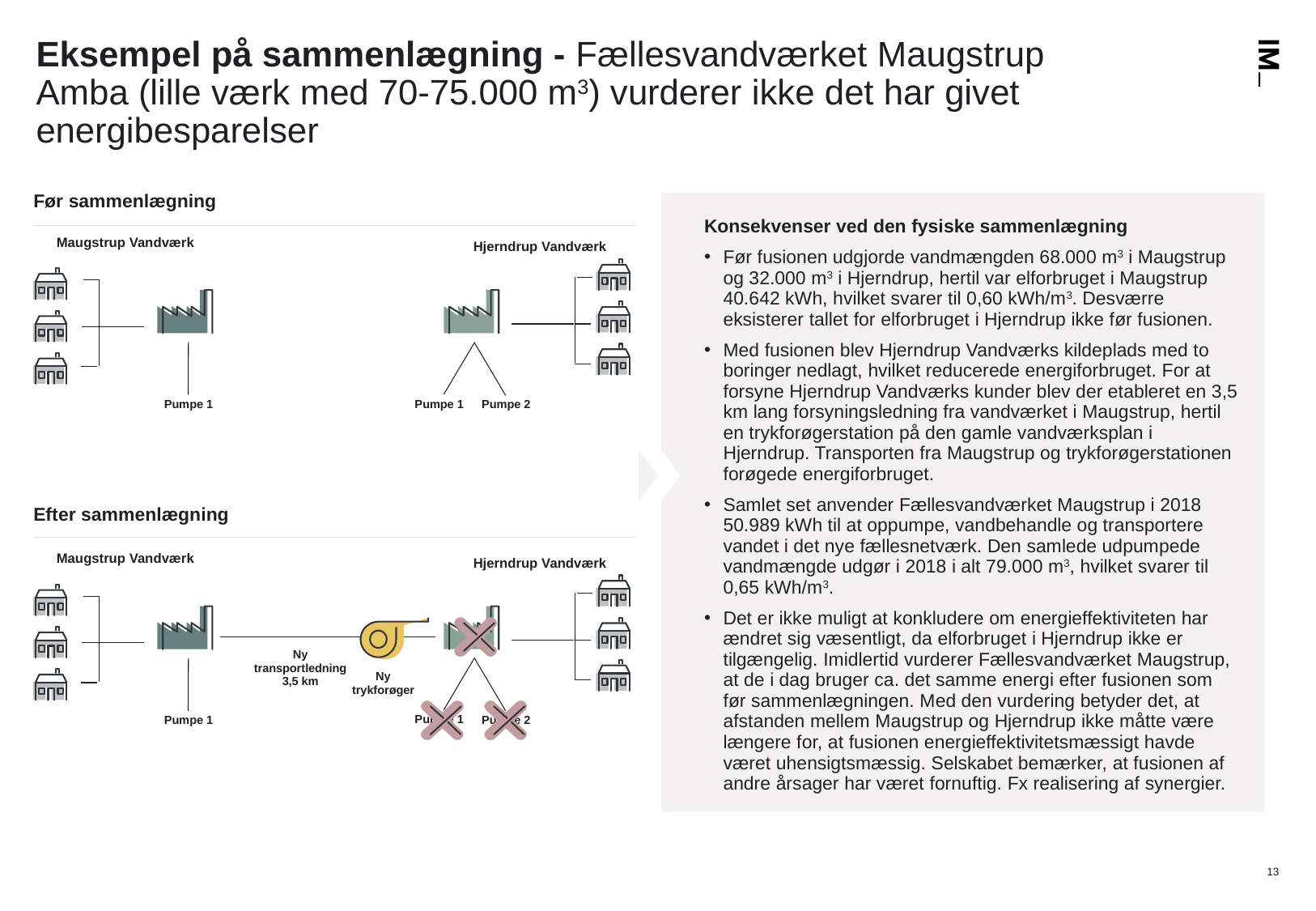

# Eksempel på sammenlægning - Fællesvandværket Maugstrup Amba (lille værk med 70-75.000 m3) vurderer ikke det har givet energibesparelser
Før sammenlægning

Konsekvenser ved den fysiske sammenlægning
Før fusionen udgjorde vandmængden 68.000 m3 i Maugstrup og 32.000 m3 i Hjerndrup, hertil var elforbruget i Maugstrup 40.642 kWh, hvilket svarer til 0,60 kWh/m3. Desværre eksisterer tallet for elforbruget i Hjerndrup ikke før fusionen.
Med fusionen blev Hjerndrup Vandværks kildeplads med to boringer nedlagt, hvilket reducerede energiforbruget. For at forsyne Hjerndrup Vandværks kunder blev der etableret en 3,5 km lang forsyningsledning fra vandværket i Maugstrup, hertil en trykforøgerstation på den gamle vandværksplan i Hjerndrup. Transporten fra Maugstrup og trykforøgerstationen forøgede energiforbruget.
Samlet set anvender Fællesvandværket Maugstrup i 2018 50.989 kWh til at oppumpe, vandbehandle og transportere vandet i det nye fællesnetværk. Den samlede udpumpede vandmængde udgør i 2018 i alt 79.000 m3, hvilket svarer til 0,65 kWh/m3.
Det er ikke muligt at konkludere om energieffektiviteten har ændret sig væsentligt, da elforbruget i Hjerndrup ikke er tilgængelig. Imidlertid vurderer Fællesvandværket Maugstrup, at de i dag bruger ca. det samme energi efter fusionen som før sammenlægningen. Med den vurdering betyder det, at afstanden mellem Maugstrup og Hjerndrup ikke måtte være længere for, at fusionen energieffektivitetsmæssigt havde været uhensigtsmæssig. Selskabet bemærker, at fusionen af andre årsager har været fornuftig. Fx realisering af synergier.

Maugstrup Vandværk
Hjerndrup Vandværk

Pumpe 1
Pumpe 1
Pumpe 2

Efter sammenlægning
Maugstrup Vandværk
Hjerndrup Vandværk

Ny transportledning 3,5 km

Ny trykforøger

Pumpe 1
Pumpe 2
Pumpe 1
13

26-09-2025